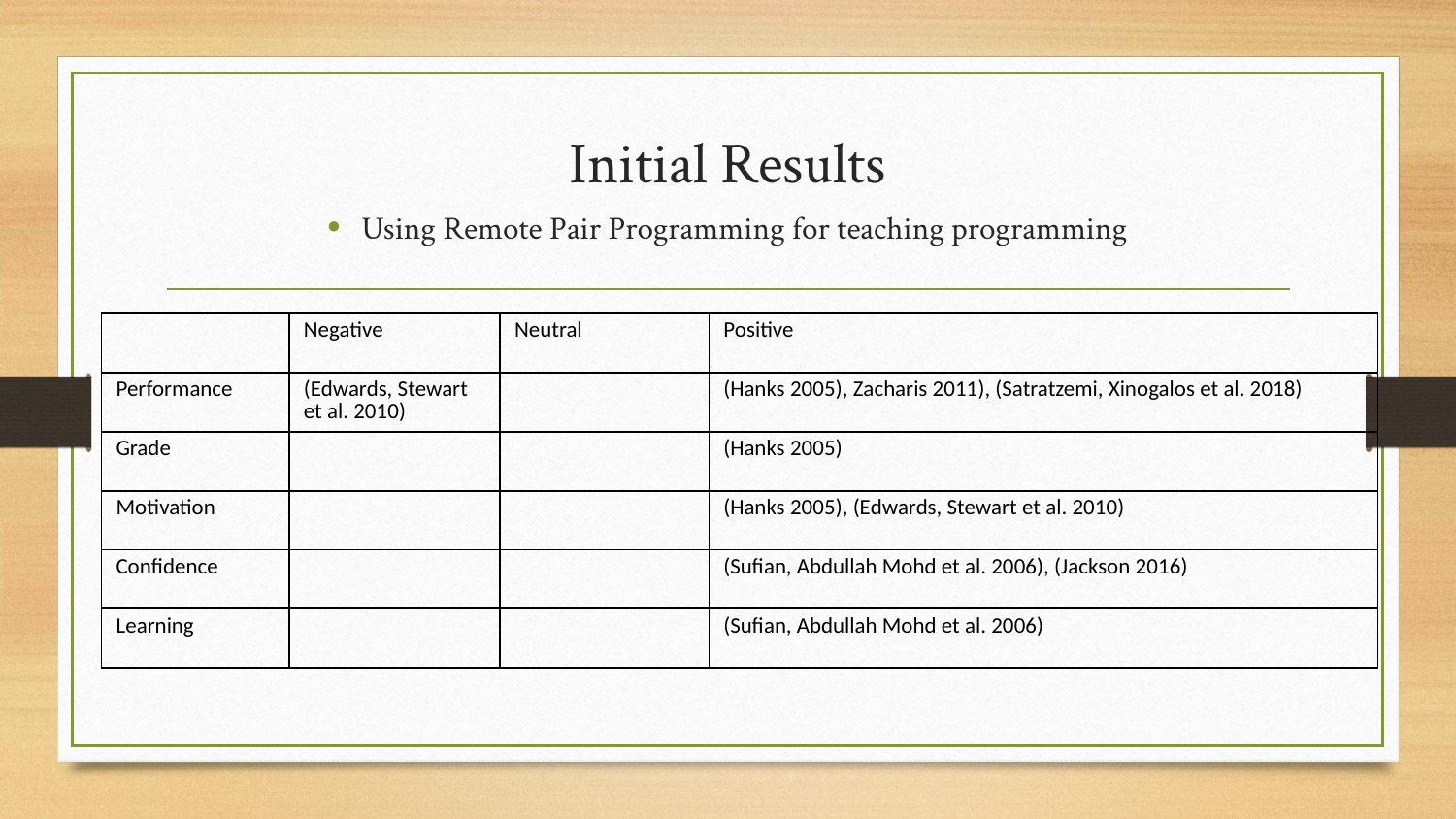

# Initial Results
Using Remote Pair Programming for teaching programming

|  | Negative | Neutral | Positive |
| --- | --- | --- | --- |
| Performance | (Edwards, Stewart et al. 2010) |  | (Hanks 2005), Zacharis 2011), (Satratzemi, Xinogalos et al. 2018) |
| Grade |  |  | (Hanks 2005) |
| Motivation |  |  | (Hanks 2005), (Edwards, Stewart et al. 2010) |
| Confidence |  |  | (Sufian, Abdullah Mohd et al. 2006), (Jackson 2016) |
| Learning |  |  | (Sufian, Abdullah Mohd et al. 2006) |